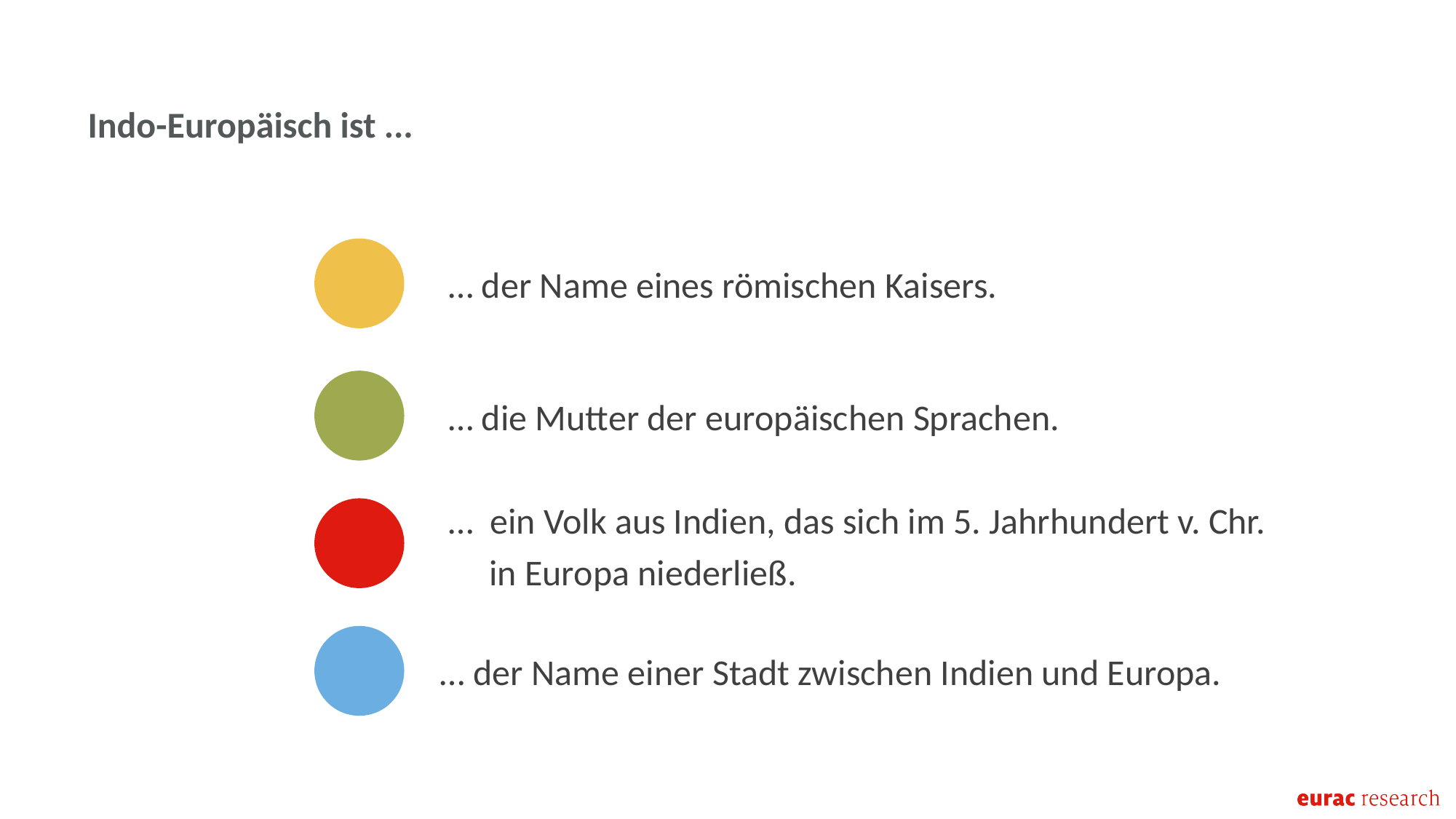

Indo-Europäisch ist ...

 … der Name eines römischen Kaisers.

 … die Mutter der europäischen Sprachen.
 …  ein Volk aus Indien, das sich im 5. Jahrhundert v. Chr.
      in Europa niederließ.

… der Name einer Stadt zwischen Indien und Europa.